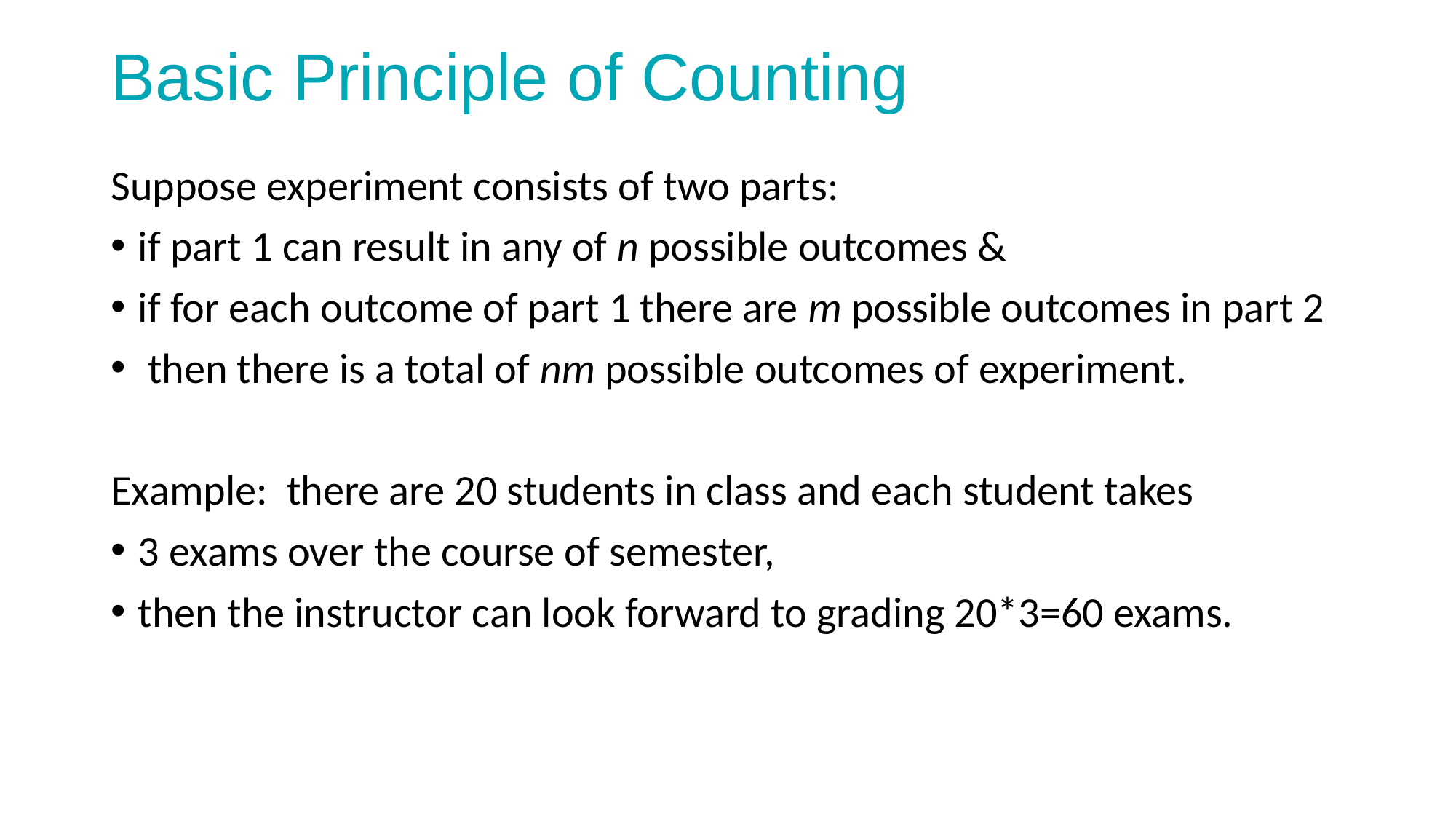

# Basic Principle of Counting
Suppose experiment consists of two parts:
if part 1 can result in any of n possible outcomes &
if for each outcome of part 1 there are m possible outcomes in part 2
 then there is a total of nm possible outcomes of experiment.

Example:  there are 20 students in class and each student takes
3 exams over the course of semester,
then the instructor can look forward to grading 20*3=60 exams.